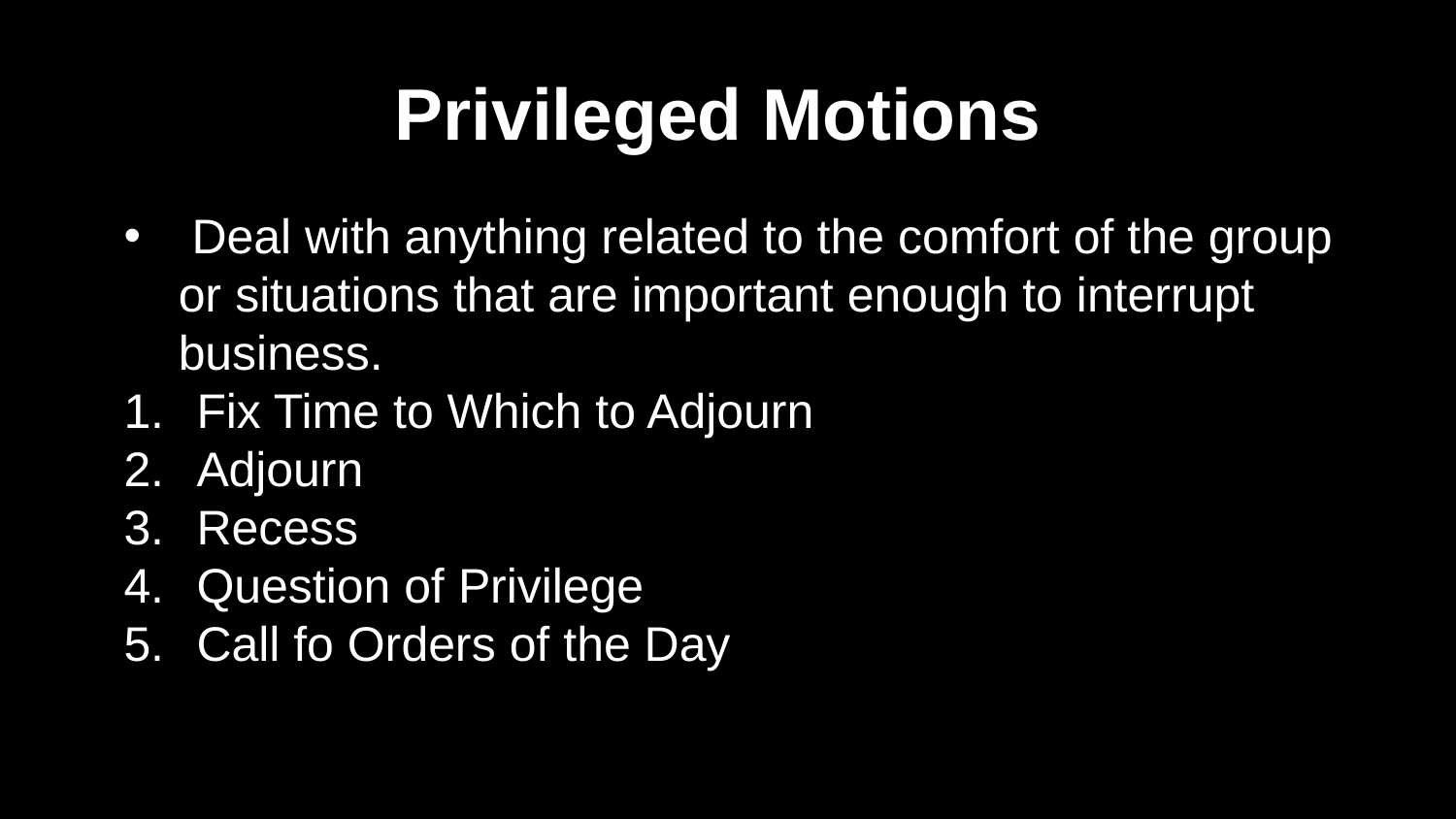

# Privileged Motions
 Deal with anything related to the comfort of the group or situations that are important enough to interrupt business.
Fix Time to Which to Adjourn
Adjourn
Recess
Question of Privilege
Call fo Orders of the Day